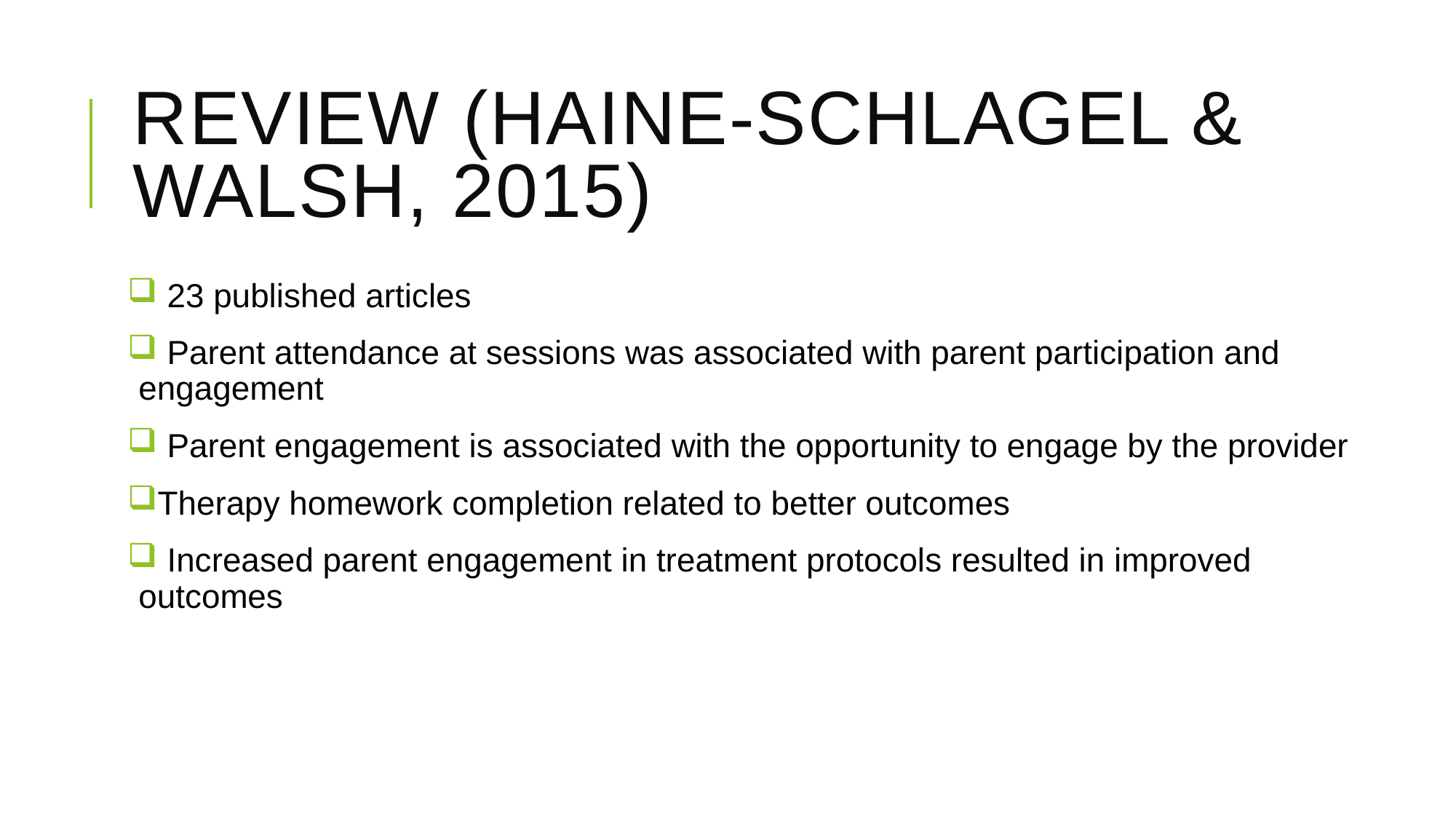

# Review (Haine-Schlagel & Walsh, 2015)
 23 published articles
 Parent attendance at sessions was associated with parent participation and engagement
 Parent engagement is associated with the opportunity to engage by the provider
Therapy homework completion related to better outcomes
 Increased parent engagement in treatment protocols resulted in improved outcomes